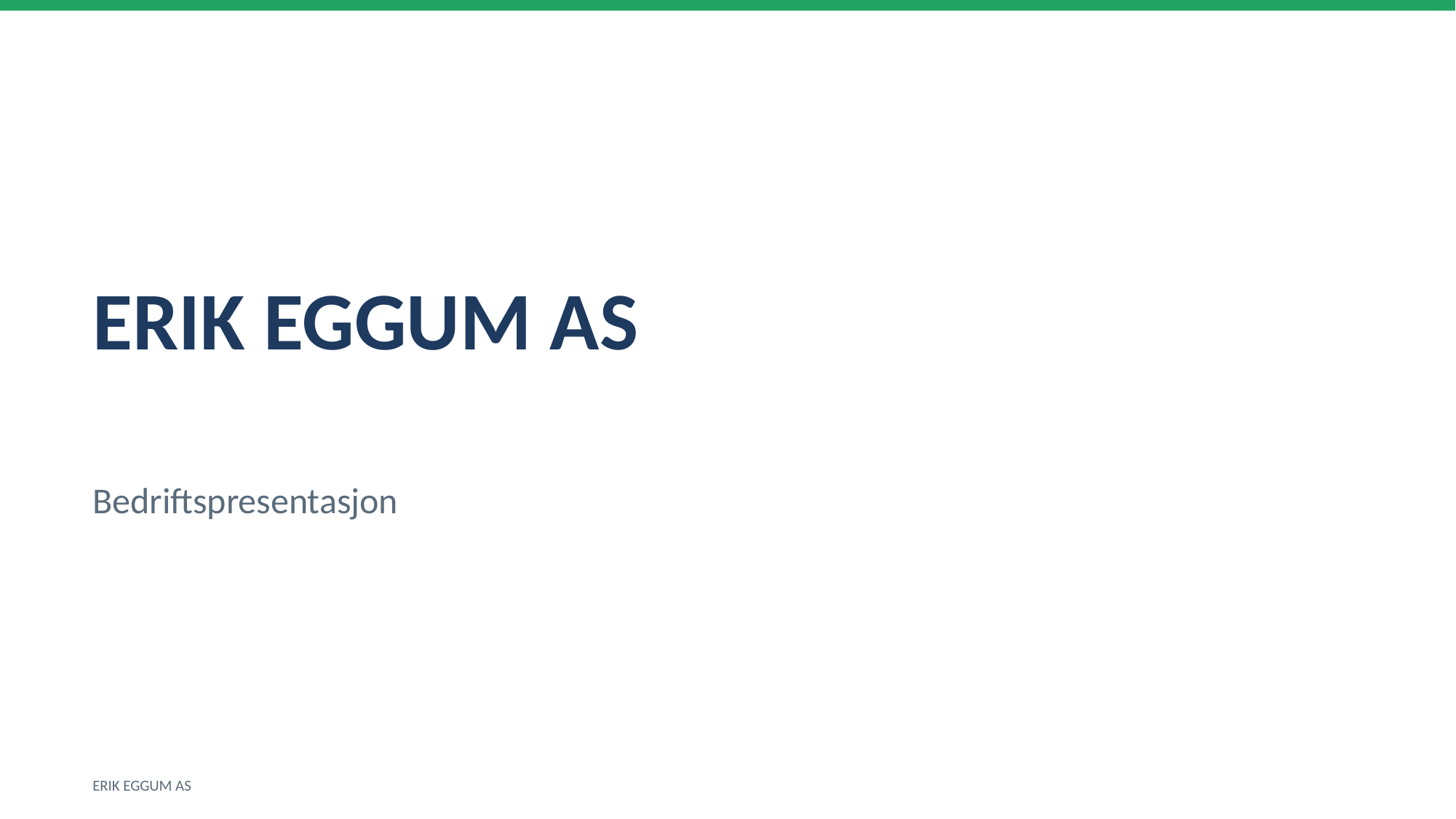

ERIK EGGUM AS
Bedriftspresentasjon
ERIK EGGUM AS